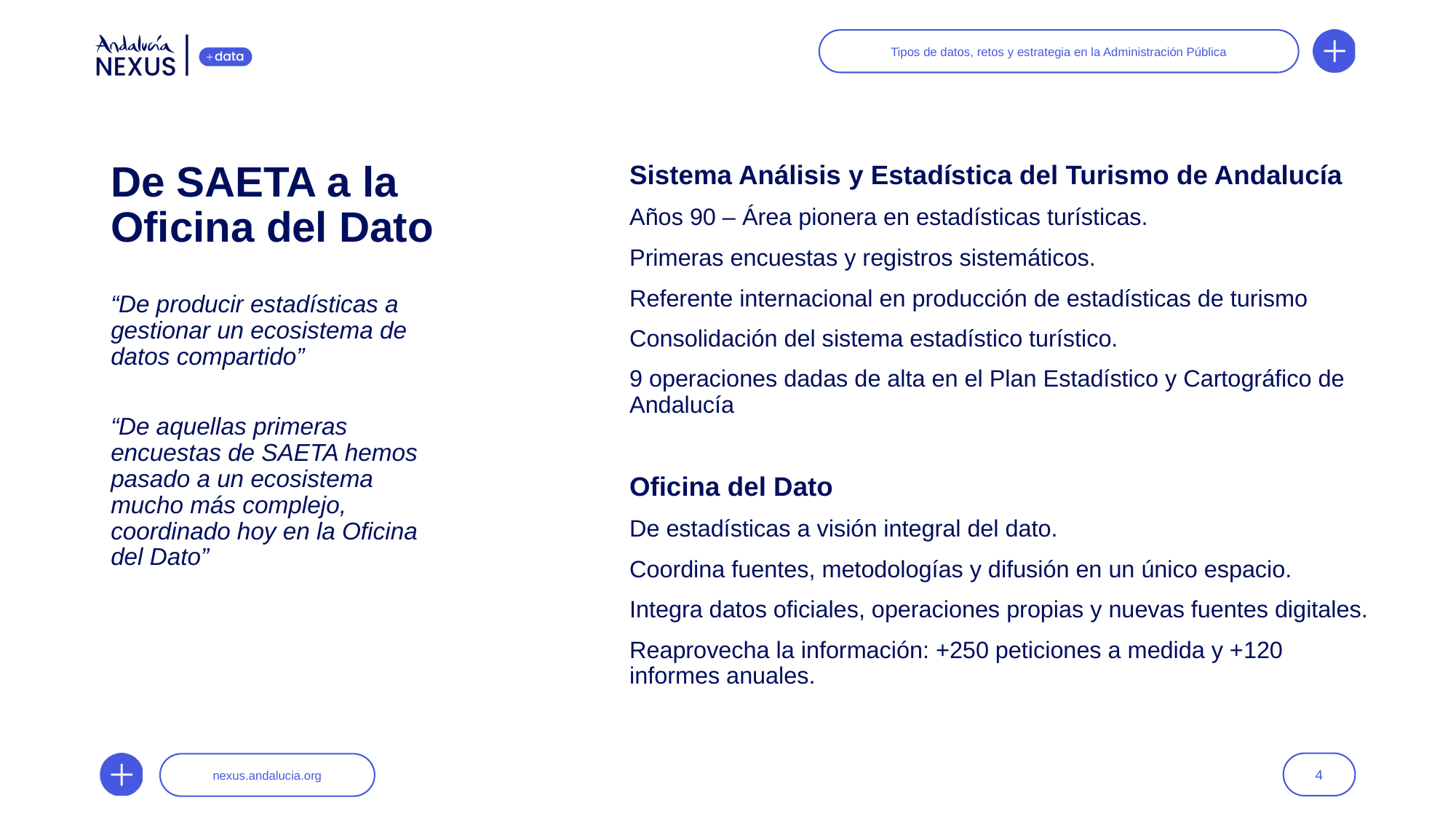

# De SAETA a la Oficina del Dato
Sistema Análisis y Estadística del Turismo de Andalucía
Años 90 – Área pionera en estadísticas turísticas.
Primeras encuestas y registros sistemáticos.
Referente internacional en producción de estadísticas de turismo
Consolidación del sistema estadístico turístico.
9 operaciones dadas de alta en el Plan Estadístico y Cartográfico de Andalucía

Oficina del Dato
De estadísticas a visión integral del dato.
Coordina fuentes, metodologías y difusión en un único espacio.
Integra datos oficiales, operaciones propias y nuevas fuentes digitales.
Reaprovecha la información: +250 peticiones a medida y +120 informes anuales.
“De producir estadísticas a gestionar un ecosistema de datos compartido”
“De aquellas primeras encuestas de SAETA hemos pasado a un ecosistema mucho más complejo, coordinado hoy en la Oficina del Dato”